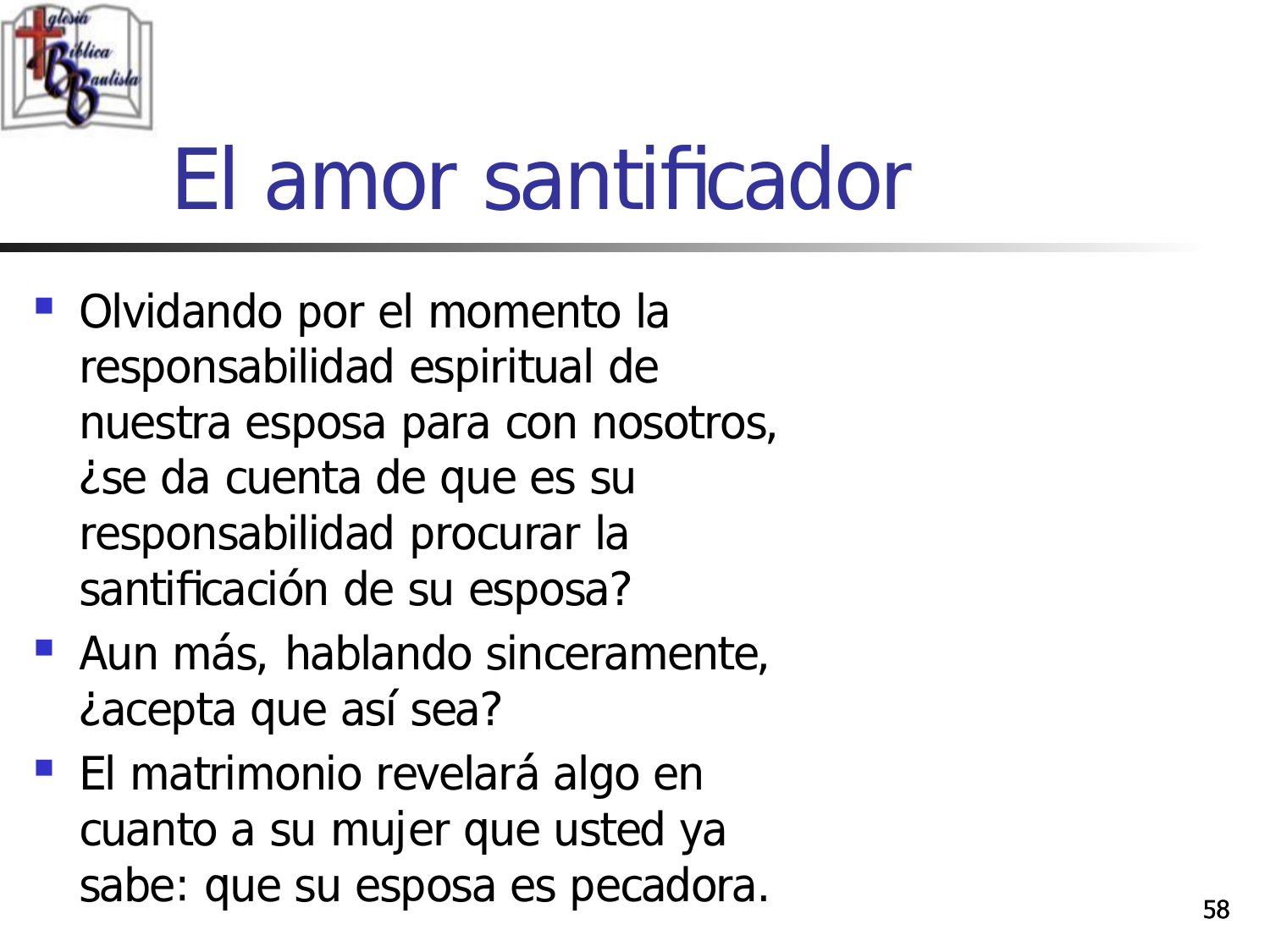

# El amor santificador
Olvidando por el momento la responsabilidad espiritual de nuestra esposa para con nosotros, ¿se da cuenta de que es su responsabilidad procurar la santificación de su esposa?
Aun más, hablando sinceramente, ¿acepta que así sea?
El matrimonio revelará algo en cuanto a su mujer que usted ya sabe: que su esposa es pecadora.

58
58